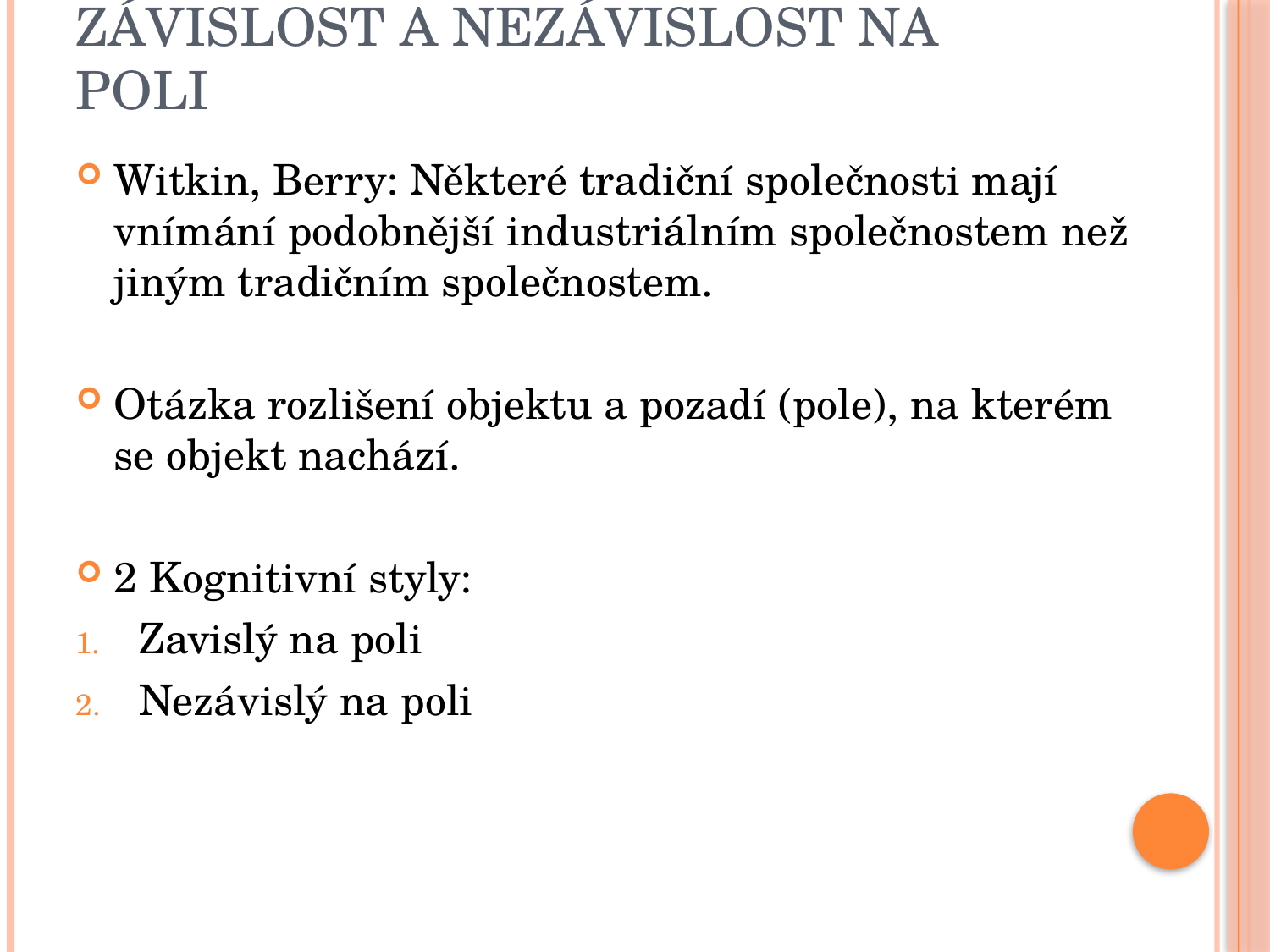

# Závislost a nezávislost na poli
Witkin, Berry: Některé tradiční společnosti mají vnímání podobnější industriálním společnostem než jiným tradičním společnostem.

Otázka rozlišení objektu a pozadí (pole), na kterém se objekt nachází.

2 Kognitivní styly:
Zavislý na poli
Nezávislý na poli